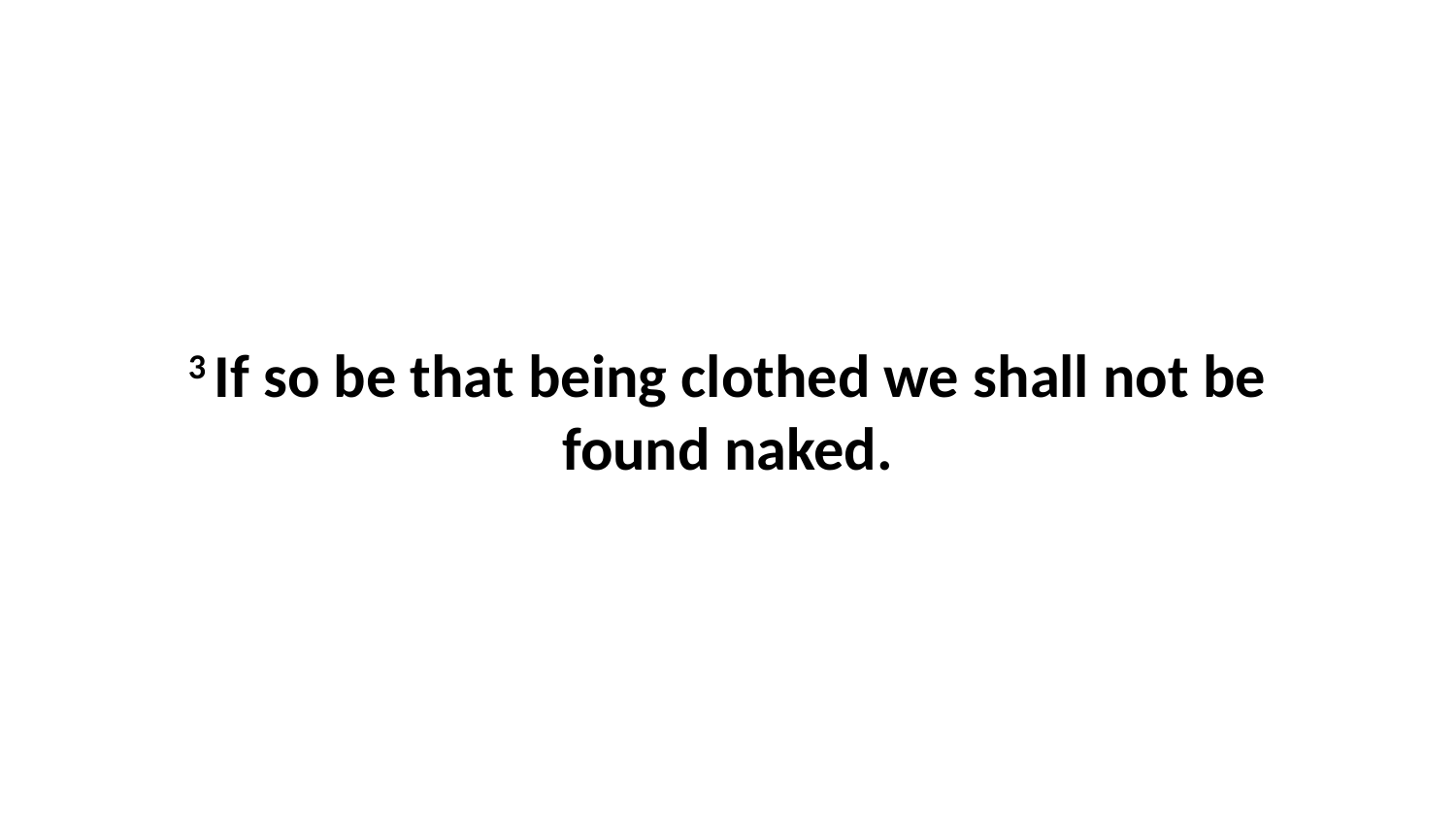

3 If so be that being clothed we shall not be found naked.